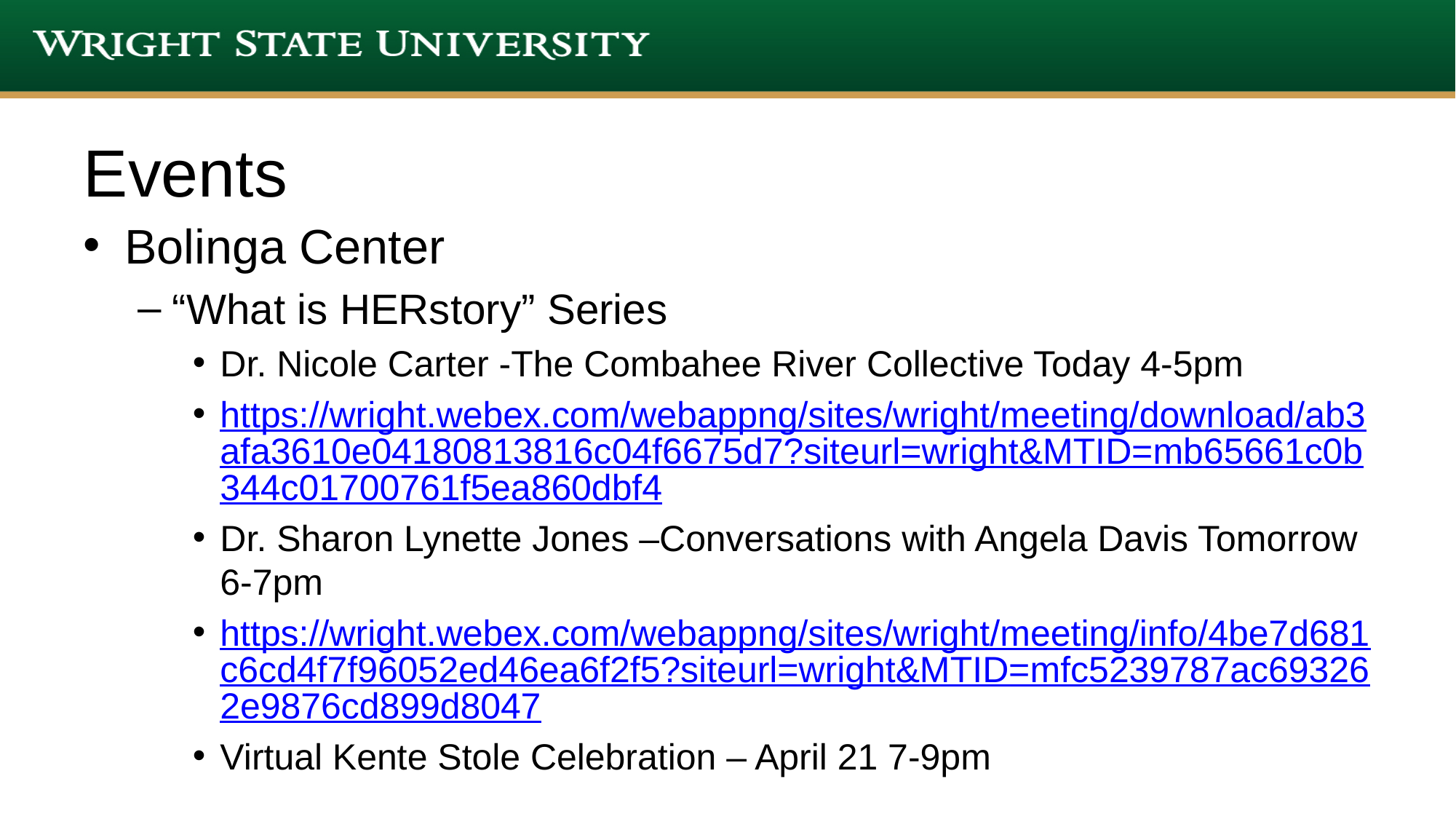

# Events
Bolinga Center
“What is HERstory” Series
Dr. Nicole Carter -The Combahee River Collective Today 4-5pm
https://wright.webex.com/webappng/sites/wright/meeting/download/ab3afa3610e04180813816c04f6675d7?siteurl=wright&MTID=mb65661c0b344c01700761f5ea860dbf4
Dr. Sharon Lynette Jones –Conversations with Angela Davis Tomorrow 6-7pm
https://wright.webex.com/webappng/sites/wright/meeting/info/4be7d681c6cd4f7f96052ed46ea6f2f5?siteurl=wright&MTID=mfc5239787ac693262e9876cd899d8047
Virtual Kente Stole Celebration – April 21 7-9pm